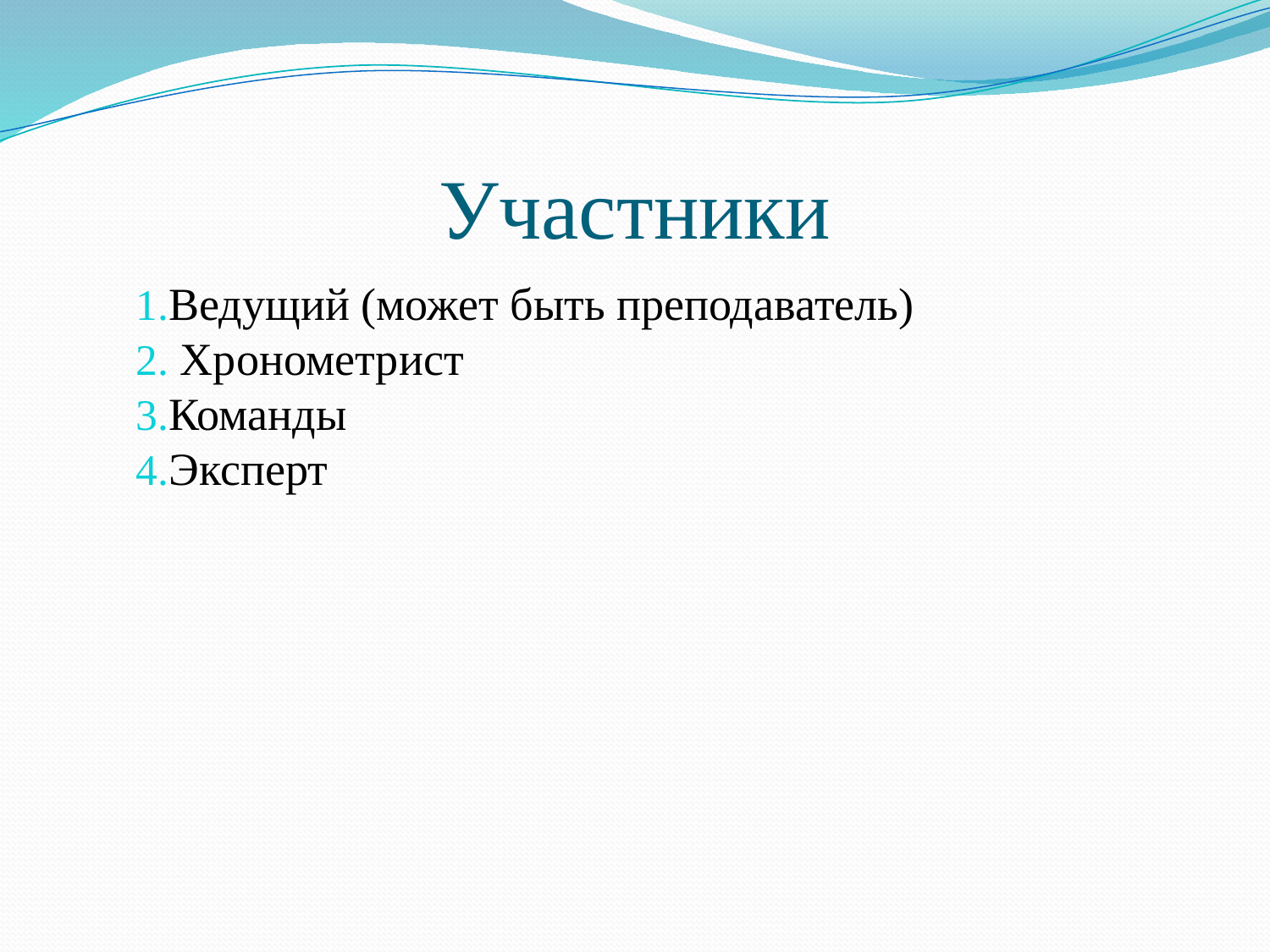

# Участники
Ведущий (может быть преподаватель)
 Хронометрист
Команды
Эксперт